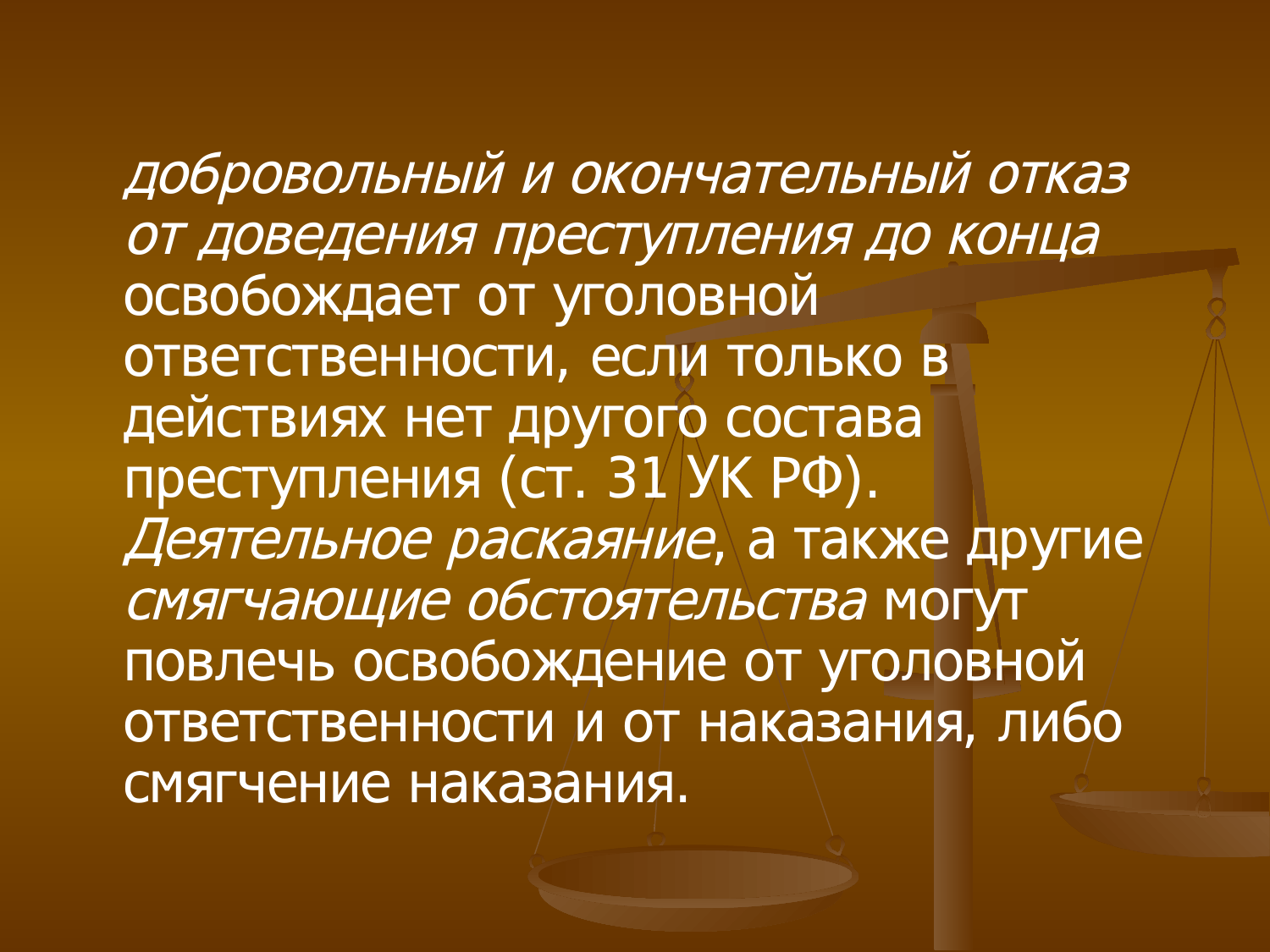

добровольный и окончательный отказ от доведения преступления до конца освобождает от уголовной ответственности, если только в действиях нет другого состава преступления (ст. 31 УК РФ). Деятельное раскаяние, а также другие смягчающие обстоятельства могут повлечь освобождение от уголовной ответственности и от наказания, либо смягчение наказания.